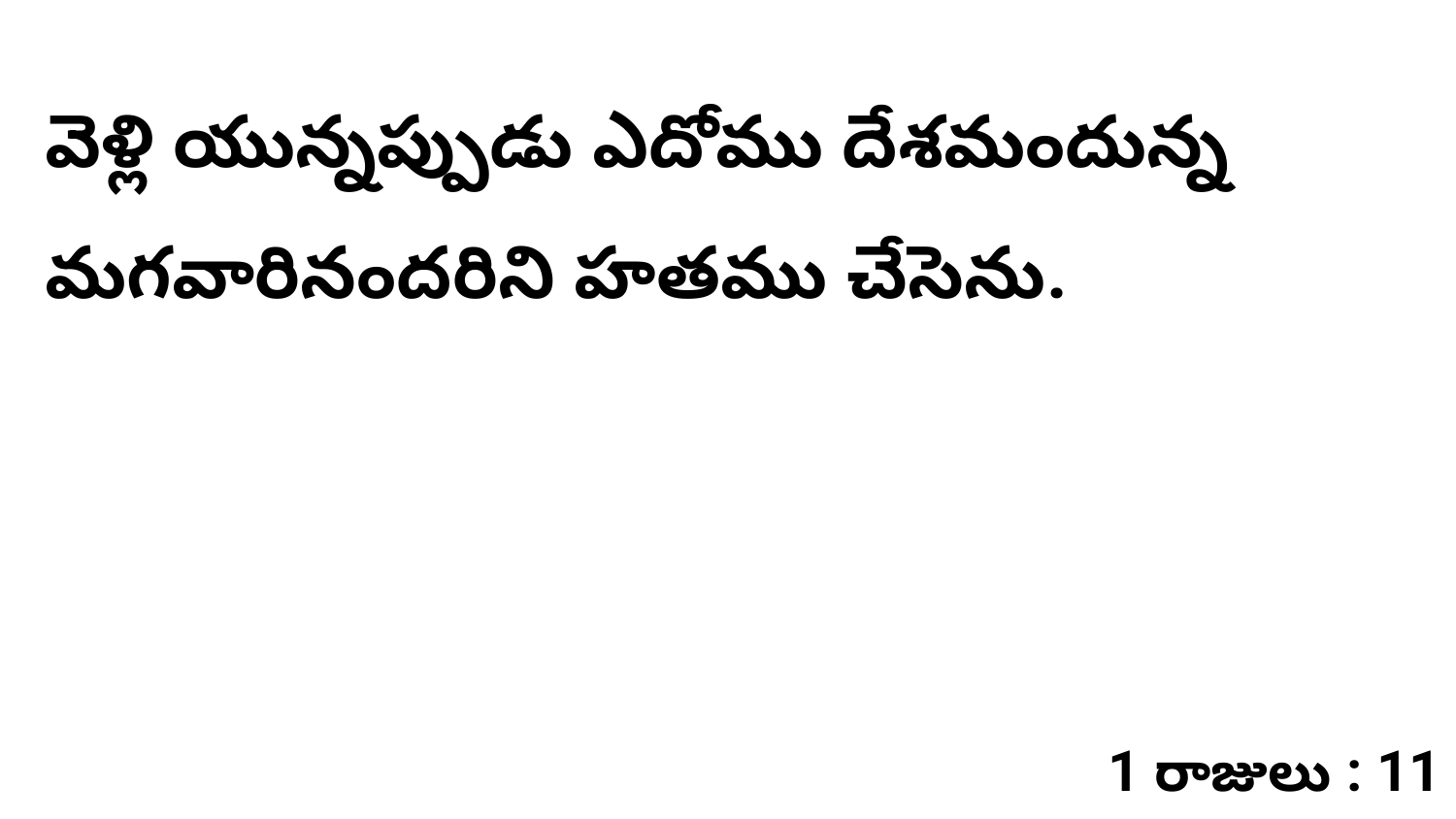

వెళ్లి యున్నప్పుడు ఎదోము దేశమందున్న మగవారినందరిని హతము చేసెను.
1 రాజులు : 11